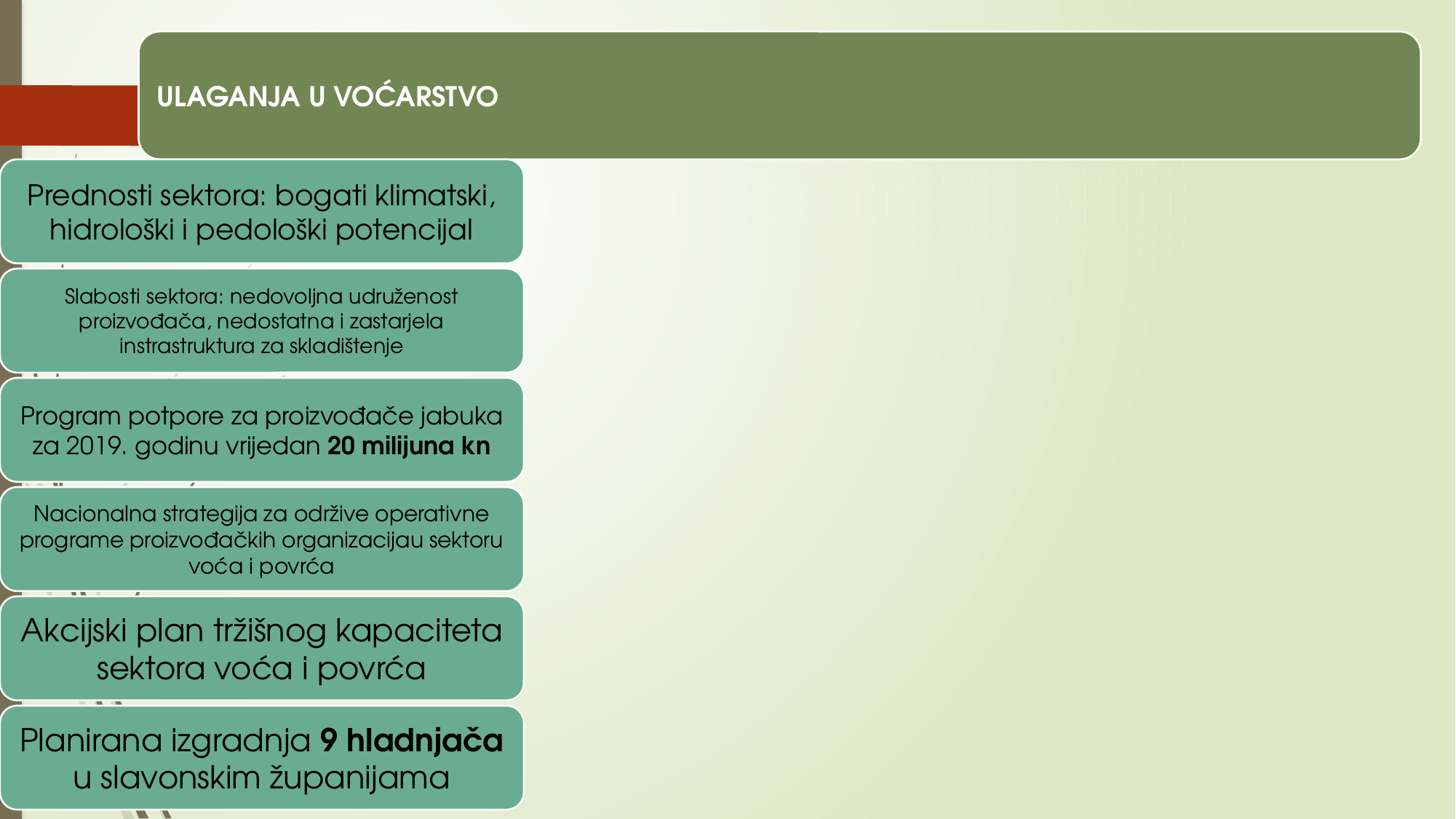

ULAGANJA U VOĆARSTVO
Prednosti sektora: bogati klimatski, hidrološki i pedološki potencijal
Slabosti sektora: nedovoljna udruženost proizvođača, nedostatna i zastarjela instrastruktura za skladištenje
Program potpore za proizvođače jabuka za 2019. godinu vrijedan 20 milijuna kn
Nacionalna strategija za održive operativne programe proizvođačkih organizacijau sektoru voća i povrća
Akcijski plan tržišnog kapaciteta sektora voća i povrća
Planirana izgradnja 9 hladnjača u slavonskim županijama